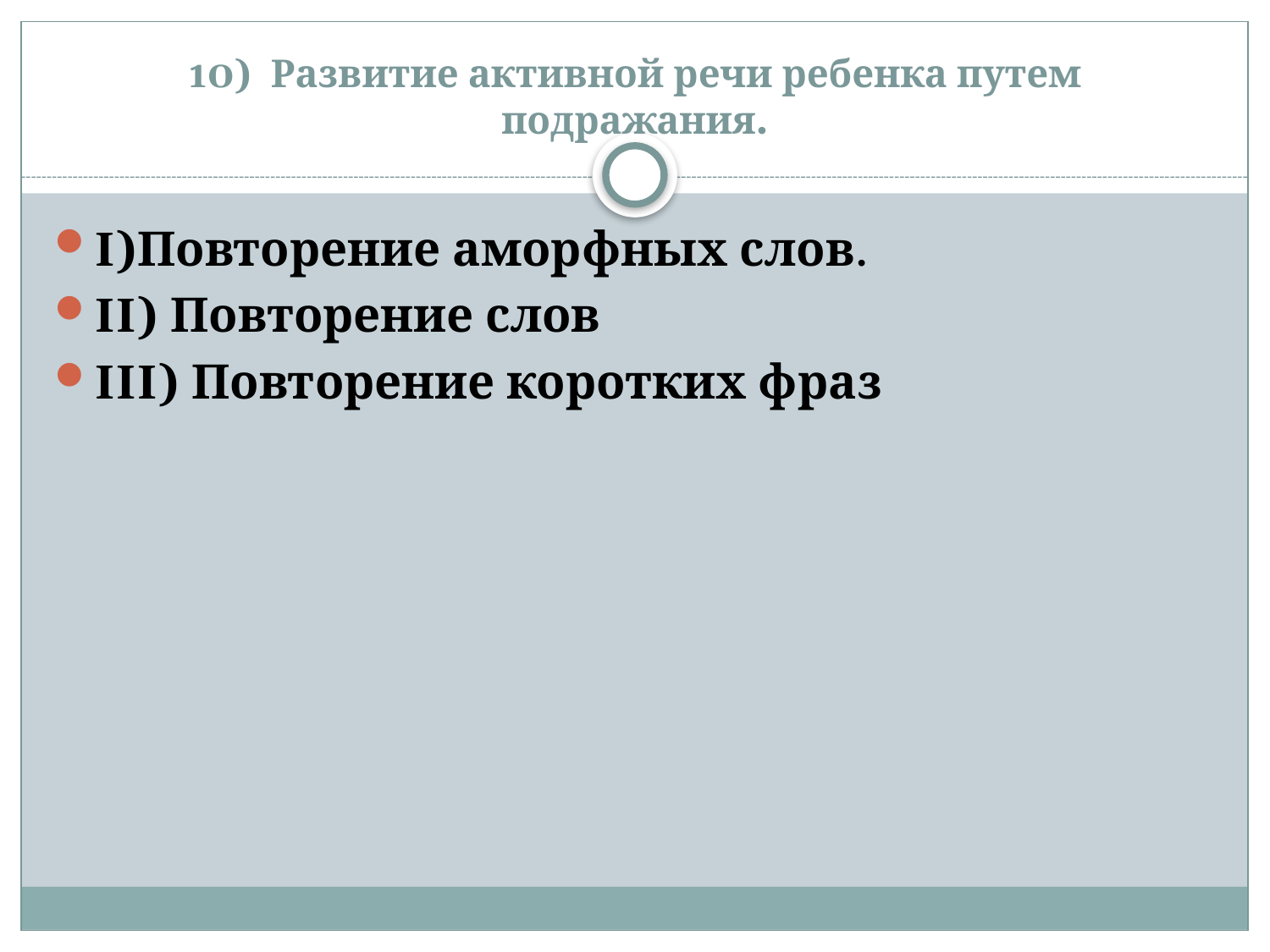

# 10)  Развитие активной речи ребенка путем подражания.
I)Повторение аморфных слов.
II) Повторение слов
III) Повторение коротких фраз